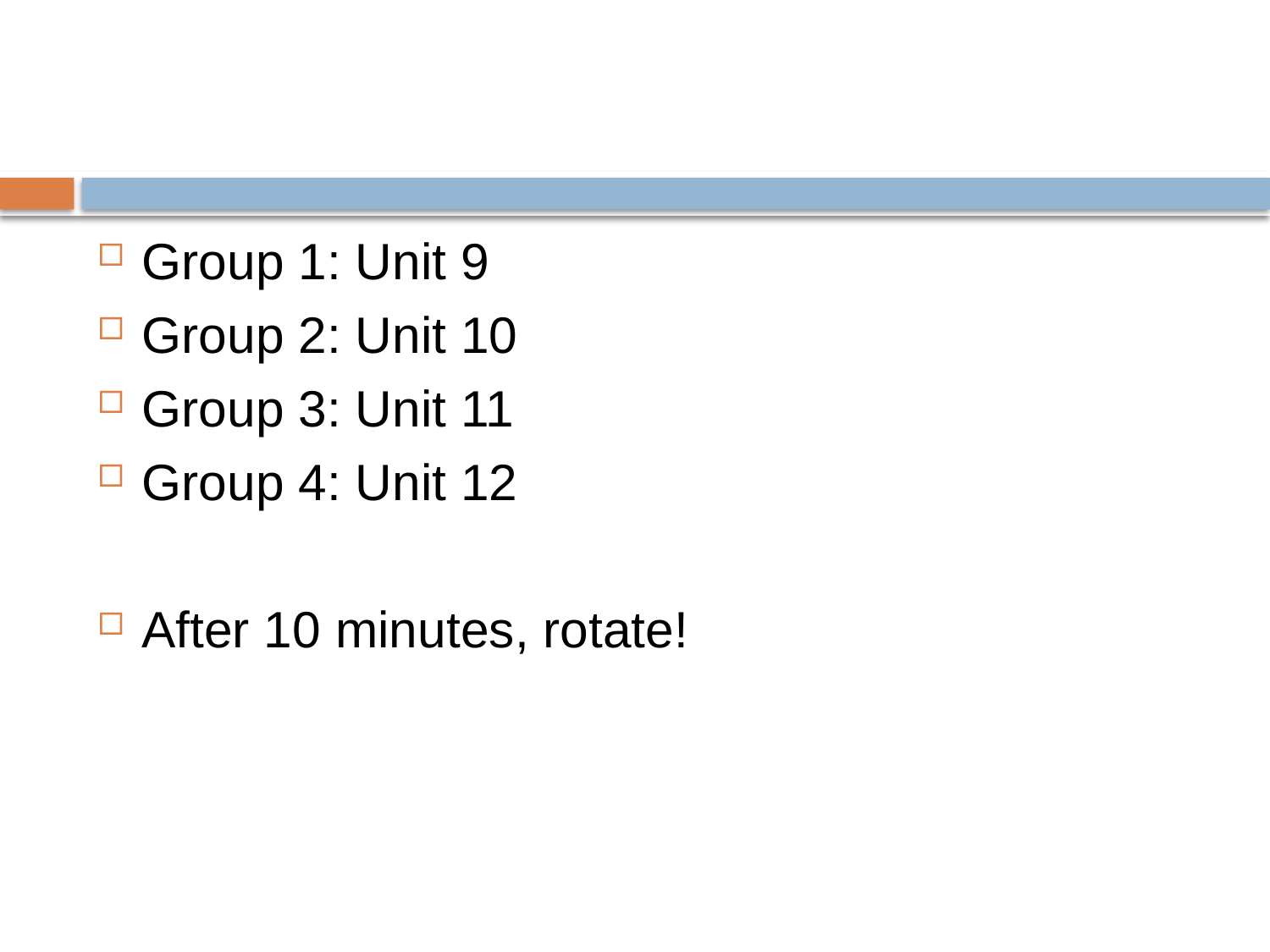

#
Group 1: Unit 9
Group 2: Unit 10
Group 3: Unit 11
Group 4: Unit 12

After 10 minutes, rotate!